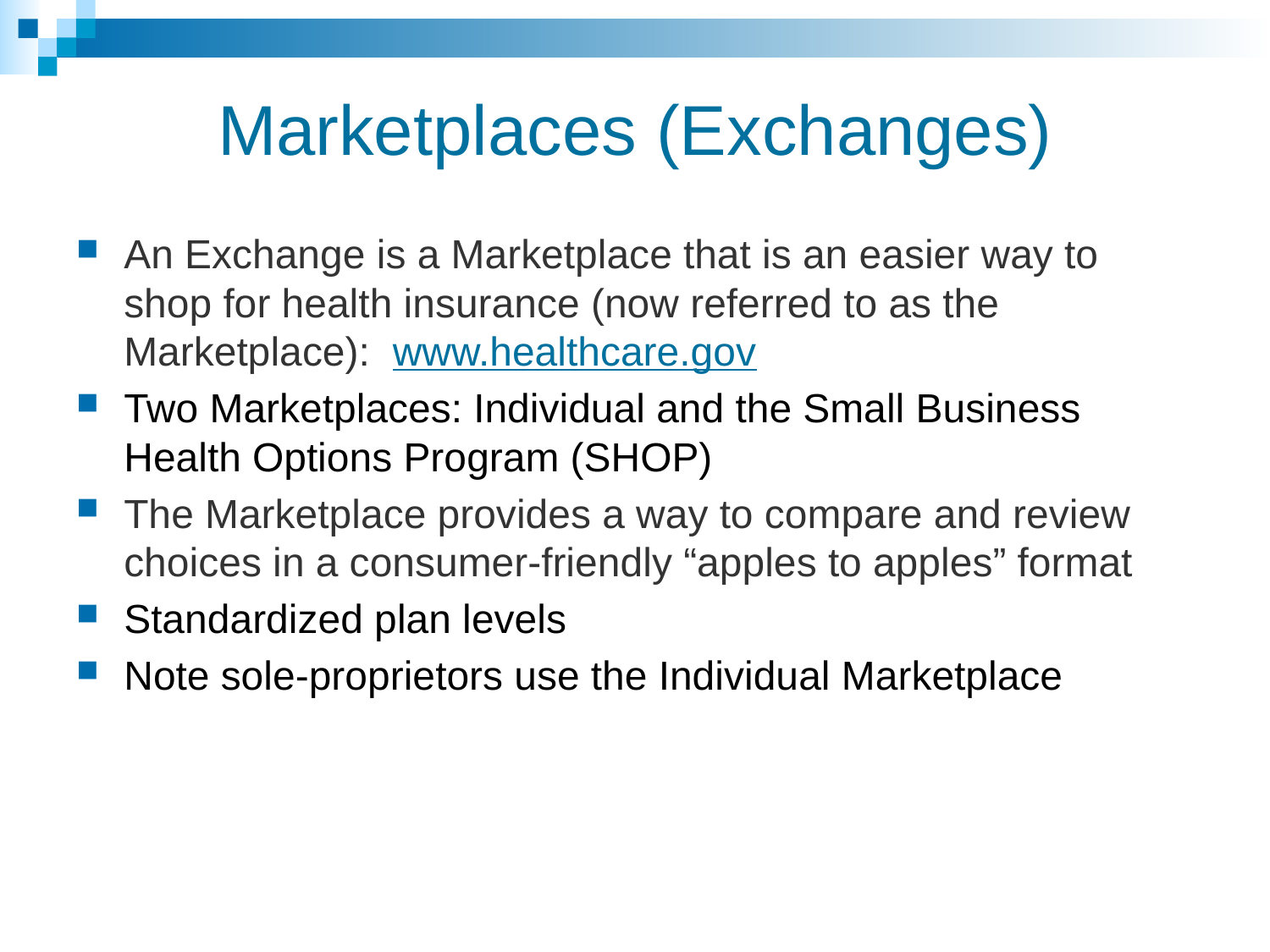

# Marketplaces (Exchanges)
An Exchange is a Marketplace that is an easier way to shop for health insurance (now referred to as the Marketplace):  www.healthcare.gov
Two Marketplaces: Individual and the Small Business Health Options Program (SHOP)
The Marketplace provides a way to compare and review choices in a consumer-friendly “apples to apples” format
Standardized plan levels
Note sole-proprietors use the Individual Marketplace